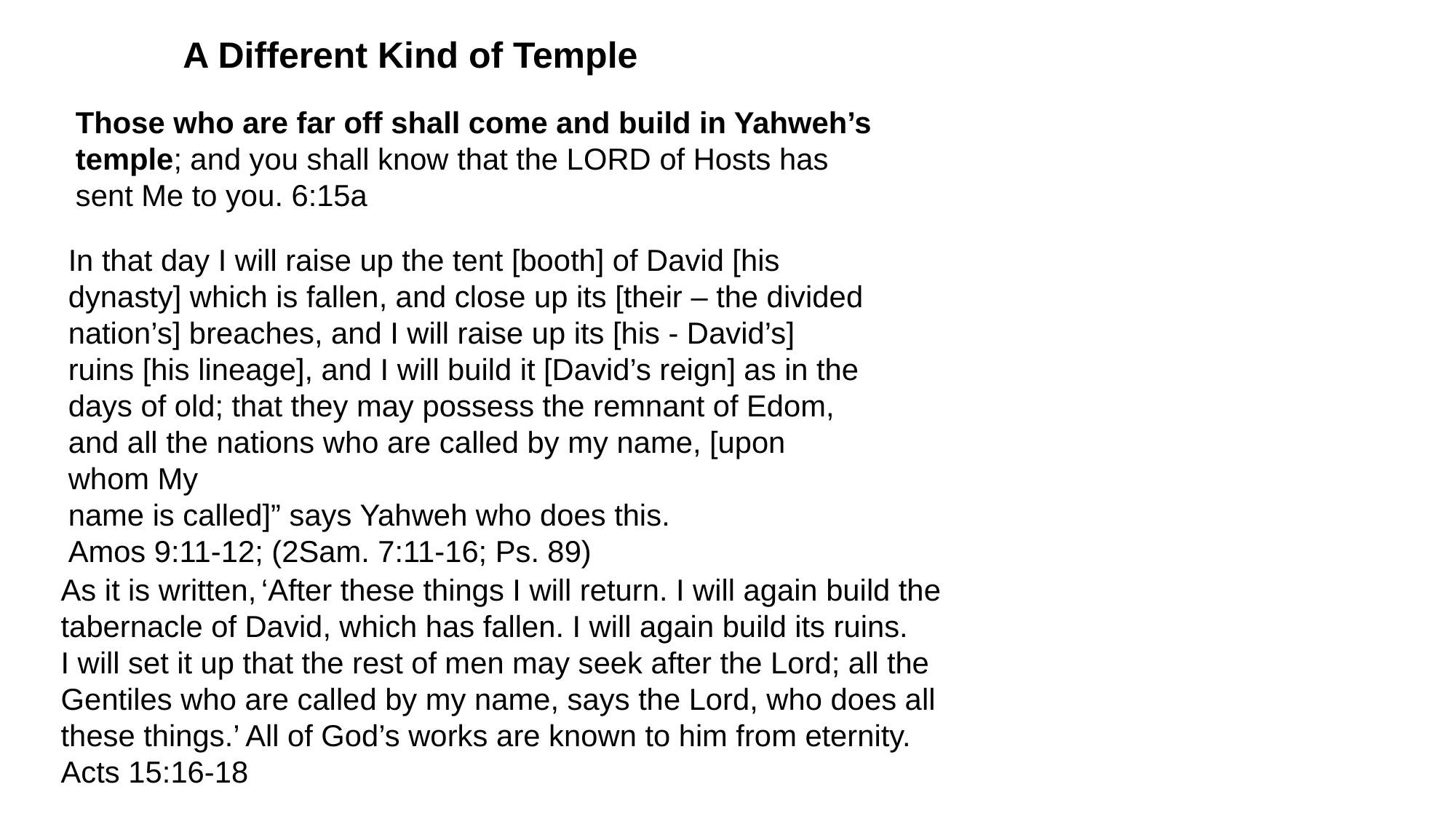

A Different Kind of Temple
Those who are far off shall come and build in Yahweh’s
temple; and you shall know that the LORD of Hosts has
sent Me to you. 6:15a
In that day I will raise up the tent [booth] of David [his dynasty] which is fallen, and close up its [their – the divided nation’s] breaches, and I will raise up its [his - David’s] ruins [his lineage], and I will build it [David’s reign] as in the days of old; that they may possess the remnant of Edom, and all the nations who are called by my name, [upon whom My
name is called]” says Yahweh who does this.
Amos 9:11-12; (2Sam. 7:11-16; Ps. 89)
As it is written, ‘After these things I will return. I will again build the tabernacle of David, which has fallen. I will again build its ruins.
I will set it up that the rest of men may seek after the Lord; all the Gentiles who are called by my name, says the Lord, who does all these things.’ All of God’s works are known to him from eternity.
Acts 15:16-18